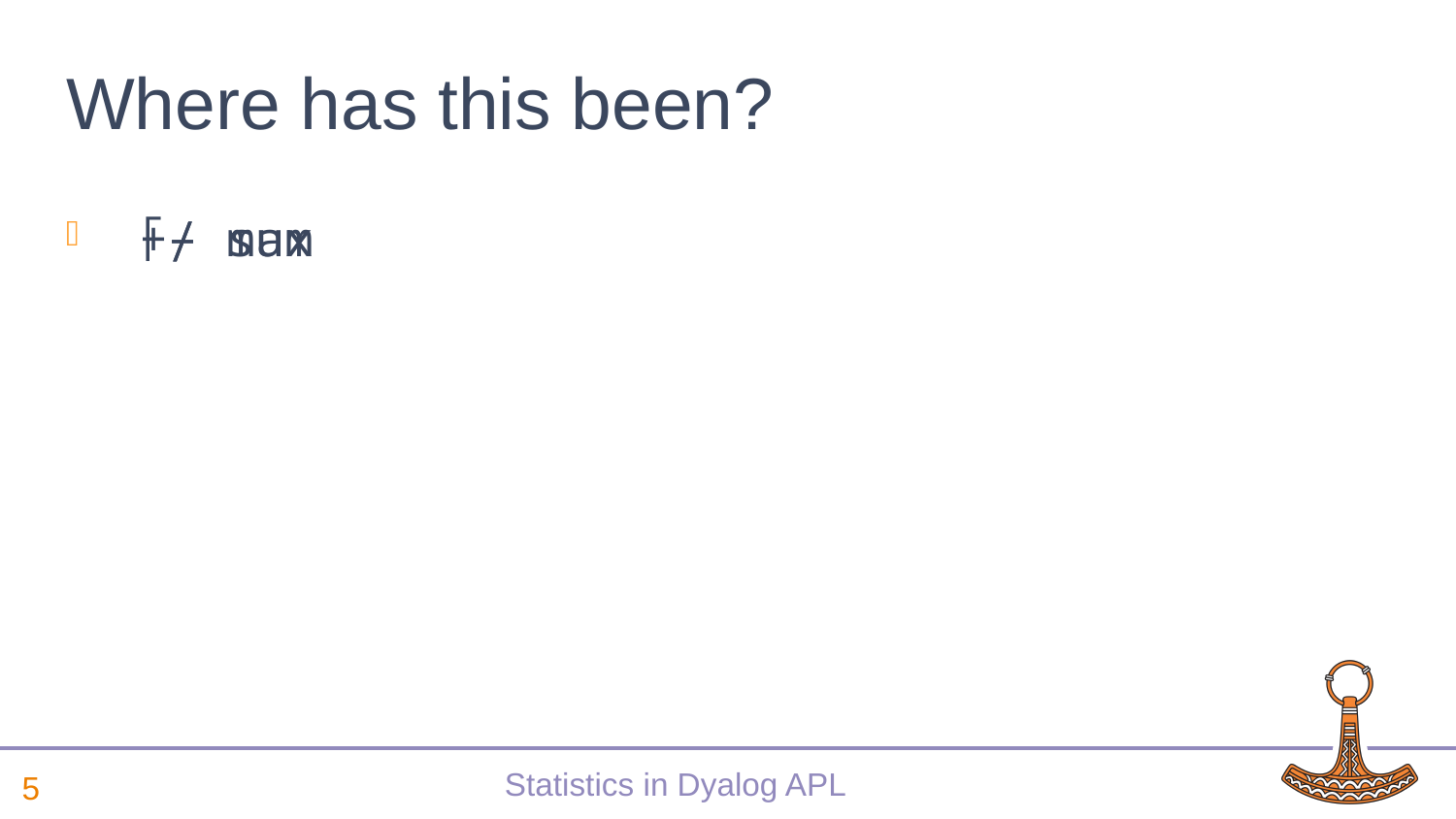

# Where has this been?
+⌿ sum

⌈⌿ max